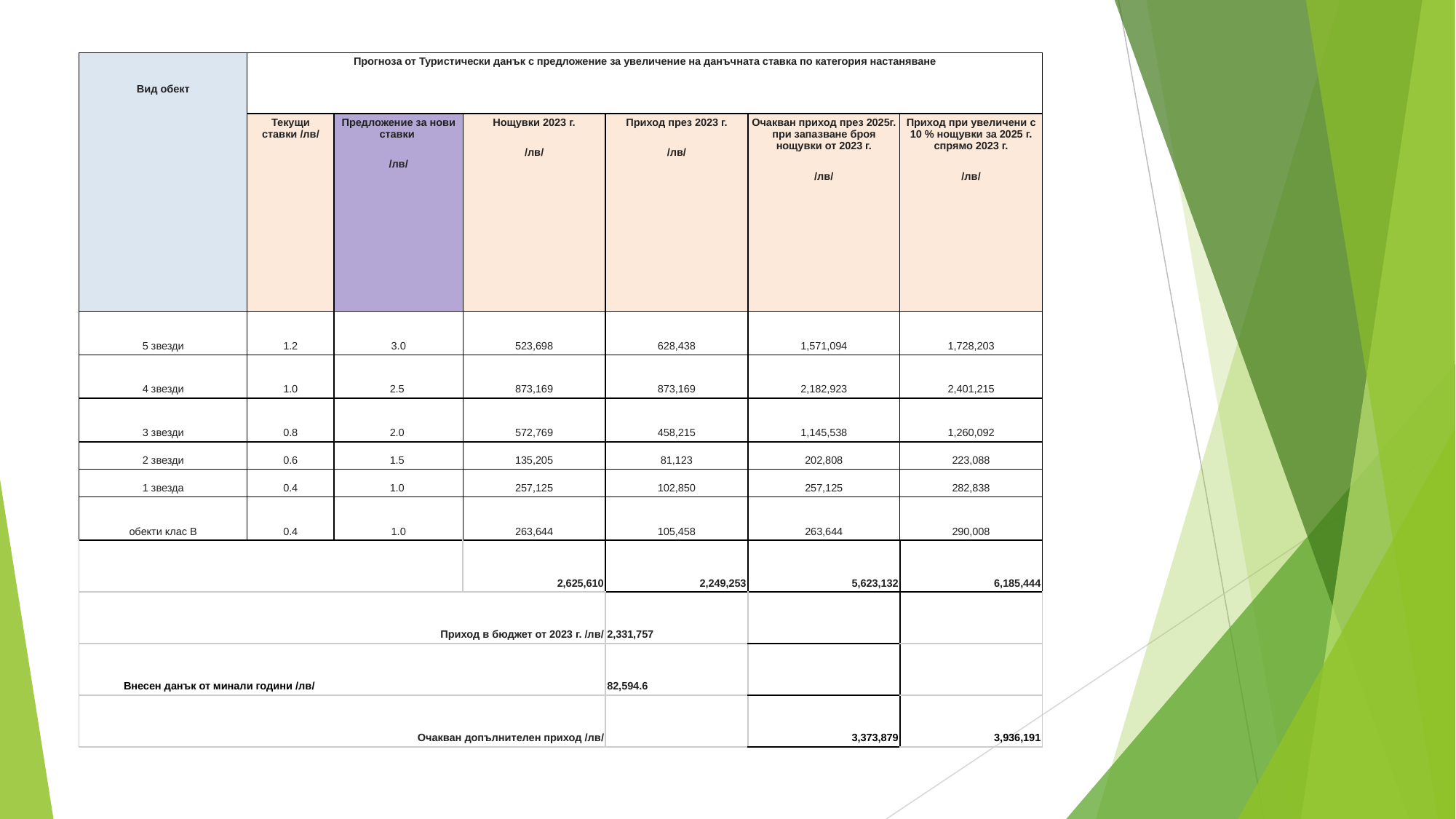

| Вид обект | Прогноза от Туристически данък с предложение за увеличение на данъчната ставка по категория настаняване |  |  |  |  |  |
| --- | --- | --- | --- | --- | --- | --- |
|  | Текущи ставки /лв/ | Предложение за нови ставки  /лв/ | Нощувки 2023 г. /лв/ | Приход през 2023 г. /лв/ | Очакван приход през 2025г. при запазване броя нощувки от 2023 г. /лв/ | Приход при увеличени с 10 % нощувки за 2025 г. спрямо 2023 г. /лв/ |
| 5 звезди | 1.2 | 3.0 | 523,698 | 628,438 | 1,571,094 | 1,728,203 |
| 4 звезди | 1.0 | 2.5 | 873,169 | 873,169 | 2,182,923 | 2,401,215 |
| 3 звезди | 0.8 | 2.0 | 572,769 | 458,215 | 1,145,538 | 1,260,092 |
| 2 звезди | 0.6 | 1.5 | 135,205 | 81,123 | 202,808 | 223,088 |
| 1 звезда | 0.4 | 1.0 | 257,125 | 102,850 | 257,125 | 282,838 |
| обекти клас B | 0.4 | 1.0 | 263,644 | 105,458 | 263,644 | 290,008 |
|  |  |  | 2,625,610 | 2,249,253 | 5,623,132 | 6,185,444 |
| Приход в бюджет от 2023 г. /лв/ |  |  |  | 2,331,757 |  |  |
| Внесен данък от минали години /лв/ |  |  |  | 82,594.6 |  |  |
| Очакван допълнителен приход /лв/ |  |  |  |  | 3,373,879 | 3,936,191 |